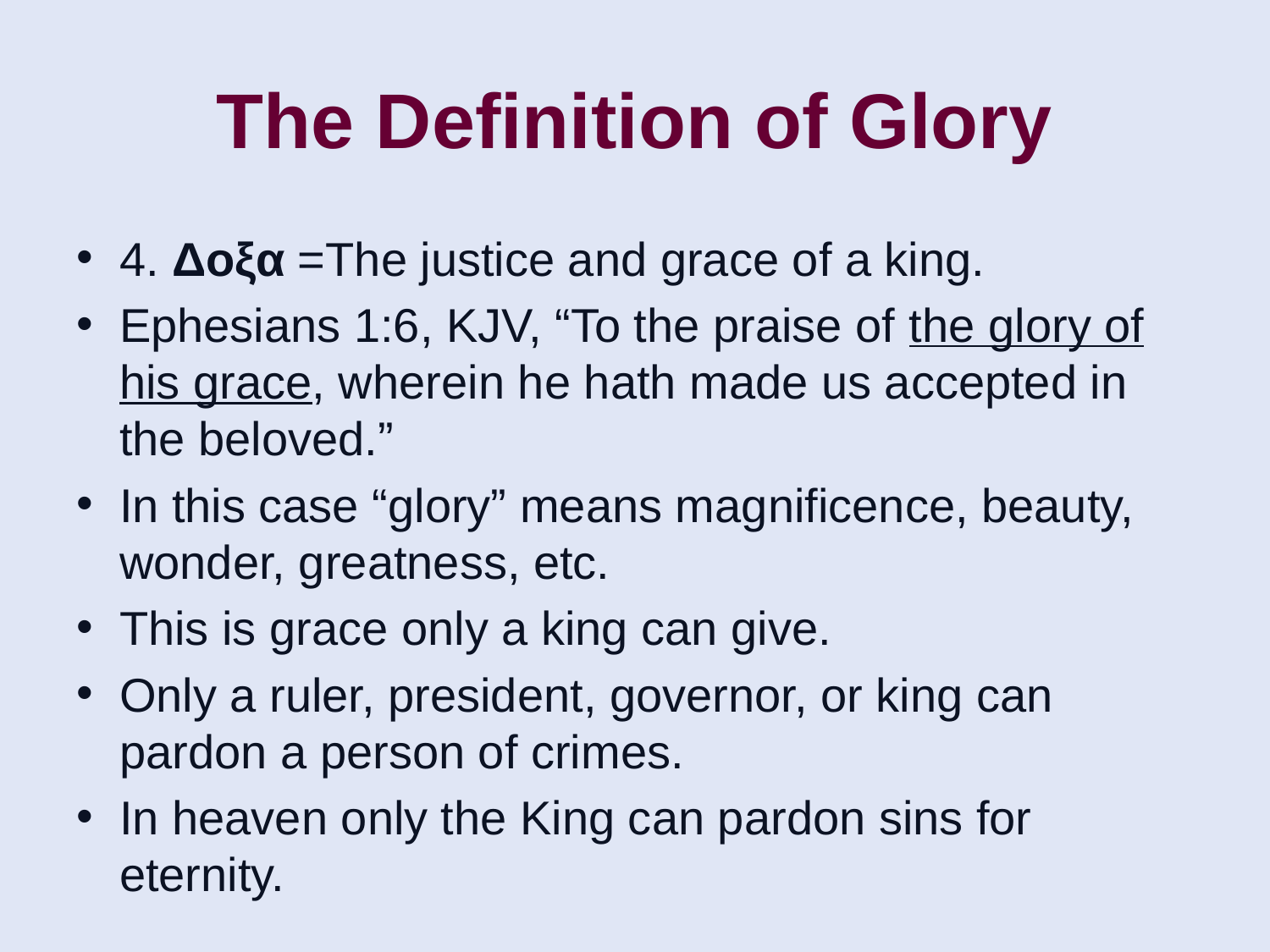

# The Definition of Glory
4. Δοξα =The justice and grace of a king.
Ephesians 1:6, KJV, “To the praise of the glory of his grace, wherein he hath made us accepted in the beloved.”
In this case “glory” means magnificence, beauty, wonder, greatness, etc.
This is grace only a king can give.
Only a ruler, president, governor, or king can pardon a person of crimes.
In heaven only the King can pardon sins for eternity.